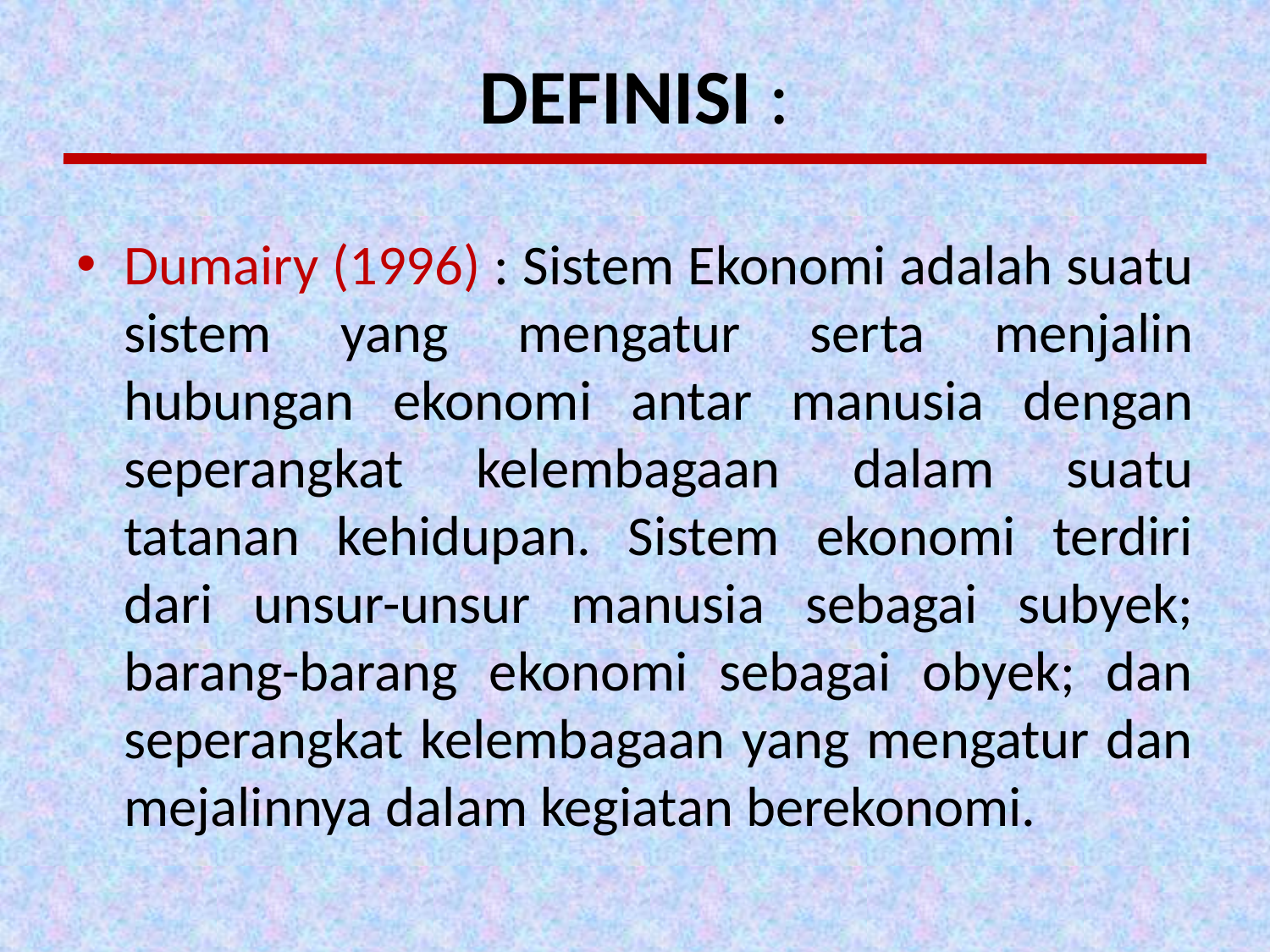

# DEFINISI :
Dumairy (1996) : Sistem Ekonomi adalah suatu sistem yang mengatur serta menjalin hubungan ekonomi antar manusia dengan seperangkat kelembagaan dalam suatu tatanan kehidupan. Sistem ekonomi terdiri dari unsur-unsur manusia sebagai subyek; barang-barang ekonomi sebagai obyek; dan seperangkat kelembagaan yang mengatur dan mejalinnya dalam kegiatan berekonomi.